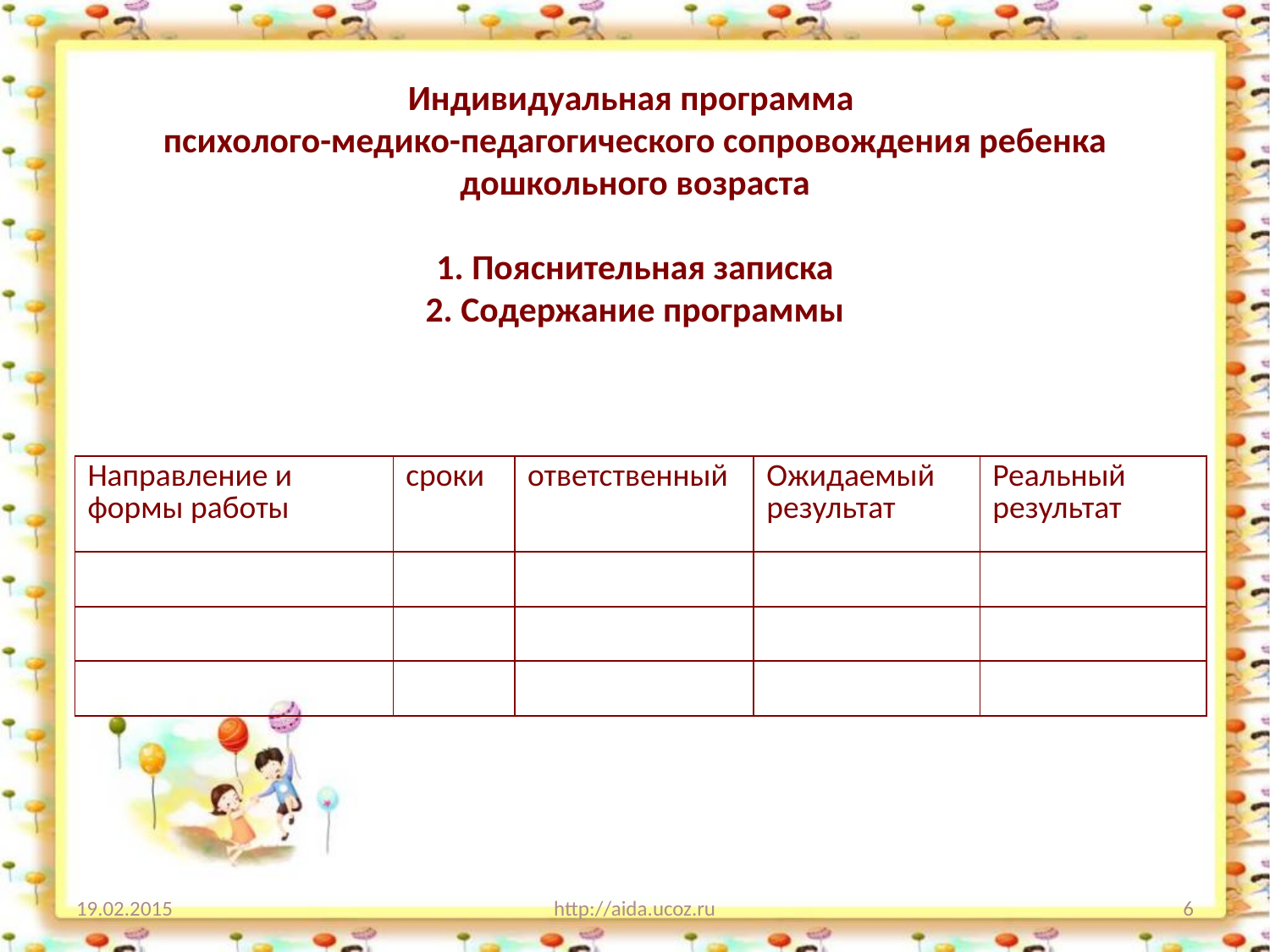

# Индивидуальная программа психолого-медико-педагогического сопровождения ребенка дошкольного возраста 1. Пояснительная записка 2. Содержание программы
| Направление и формы работы | сроки | ответственный | Ожидаемый результат | Реальный результат |
| --- | --- | --- | --- | --- |
|  |  |  |  |  |
|  |  |  |  |  |
|  |  |  |  |  |
19.02.2015
http://aida.ucoz.ru
6